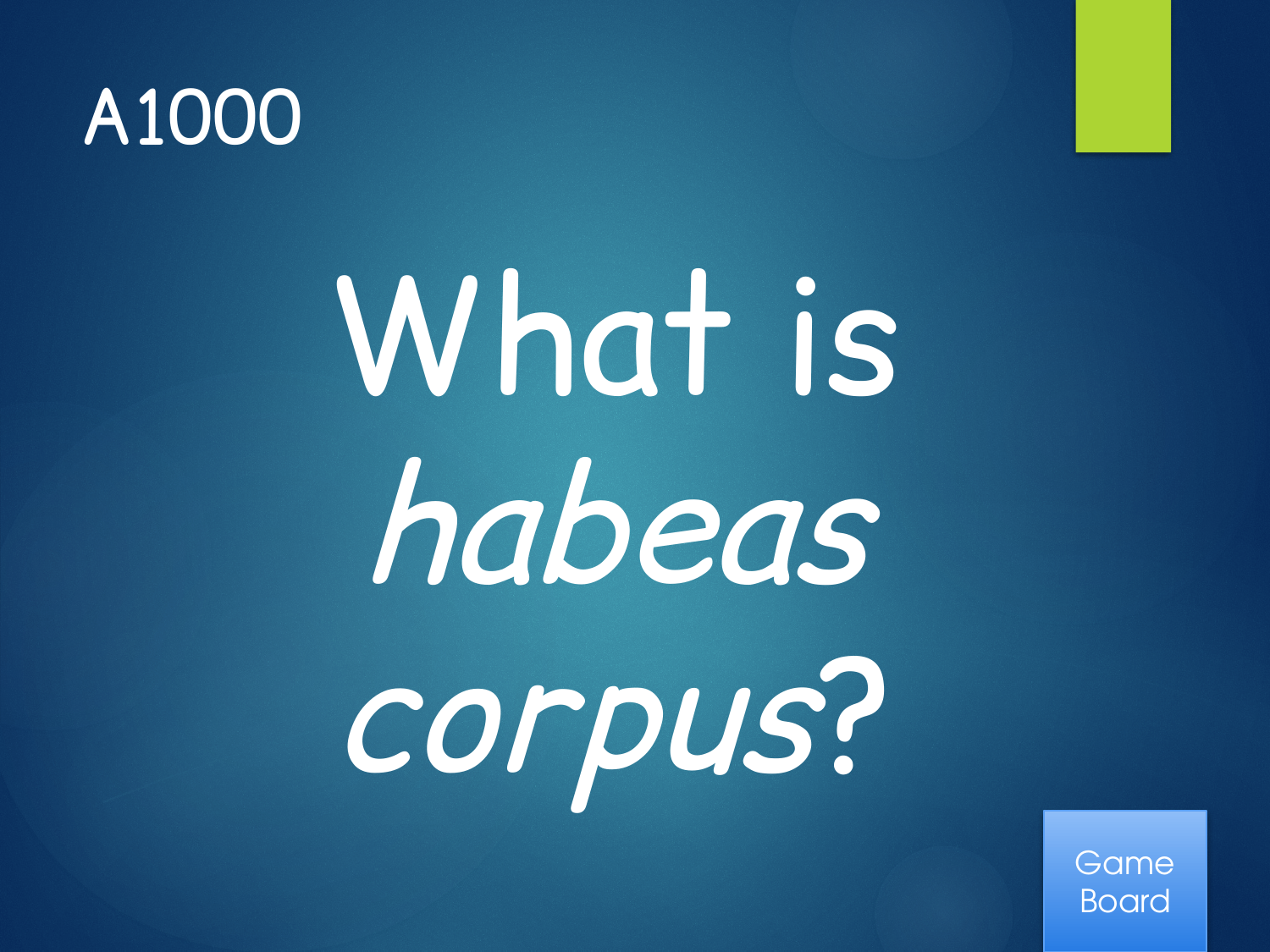

# A1000
What is habeas corpus?
Game Board